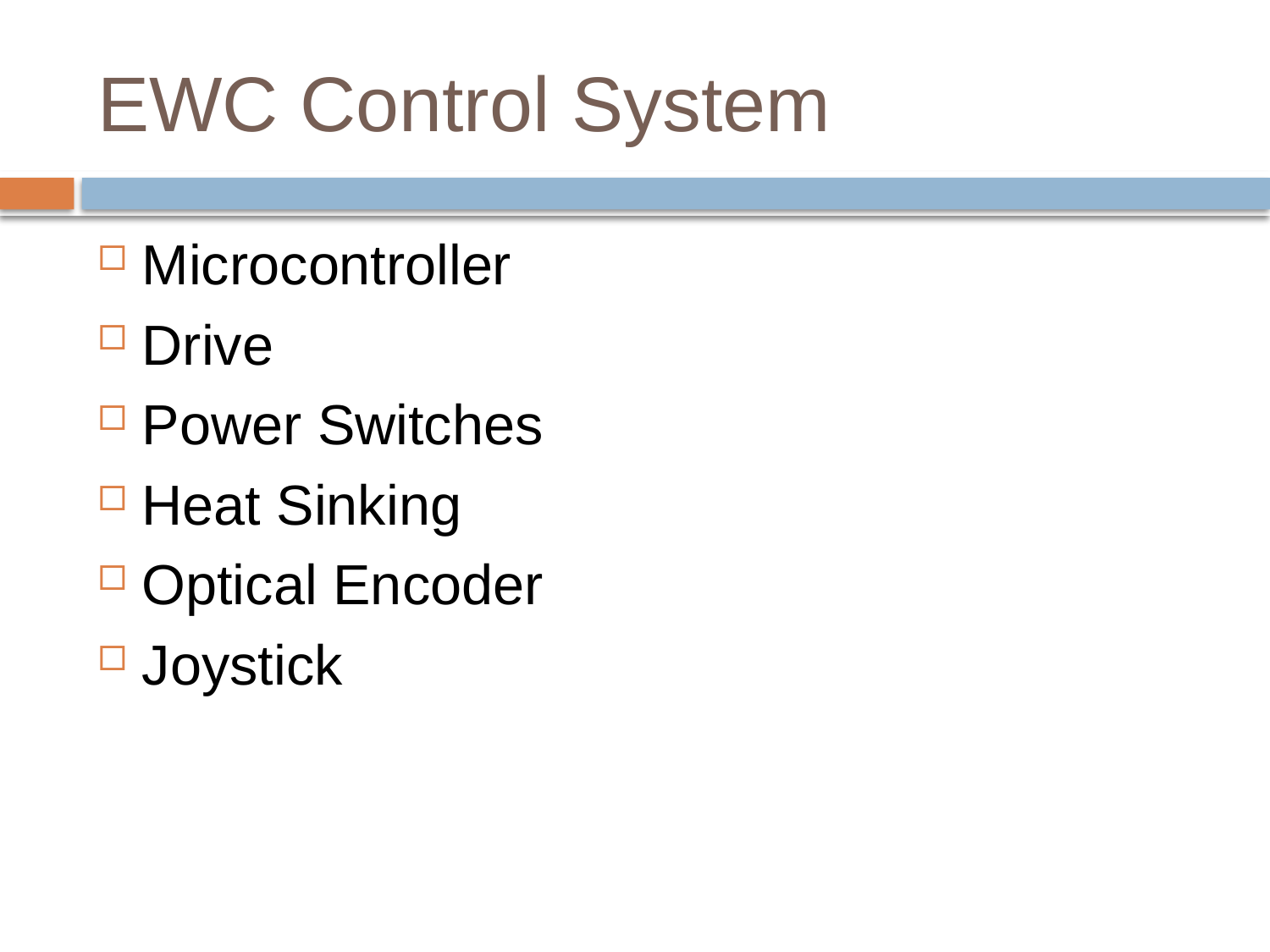

# EWC Control System
Microcontroller
Drive
Power Switches
Heat Sinking
Optical Encoder
Joystick